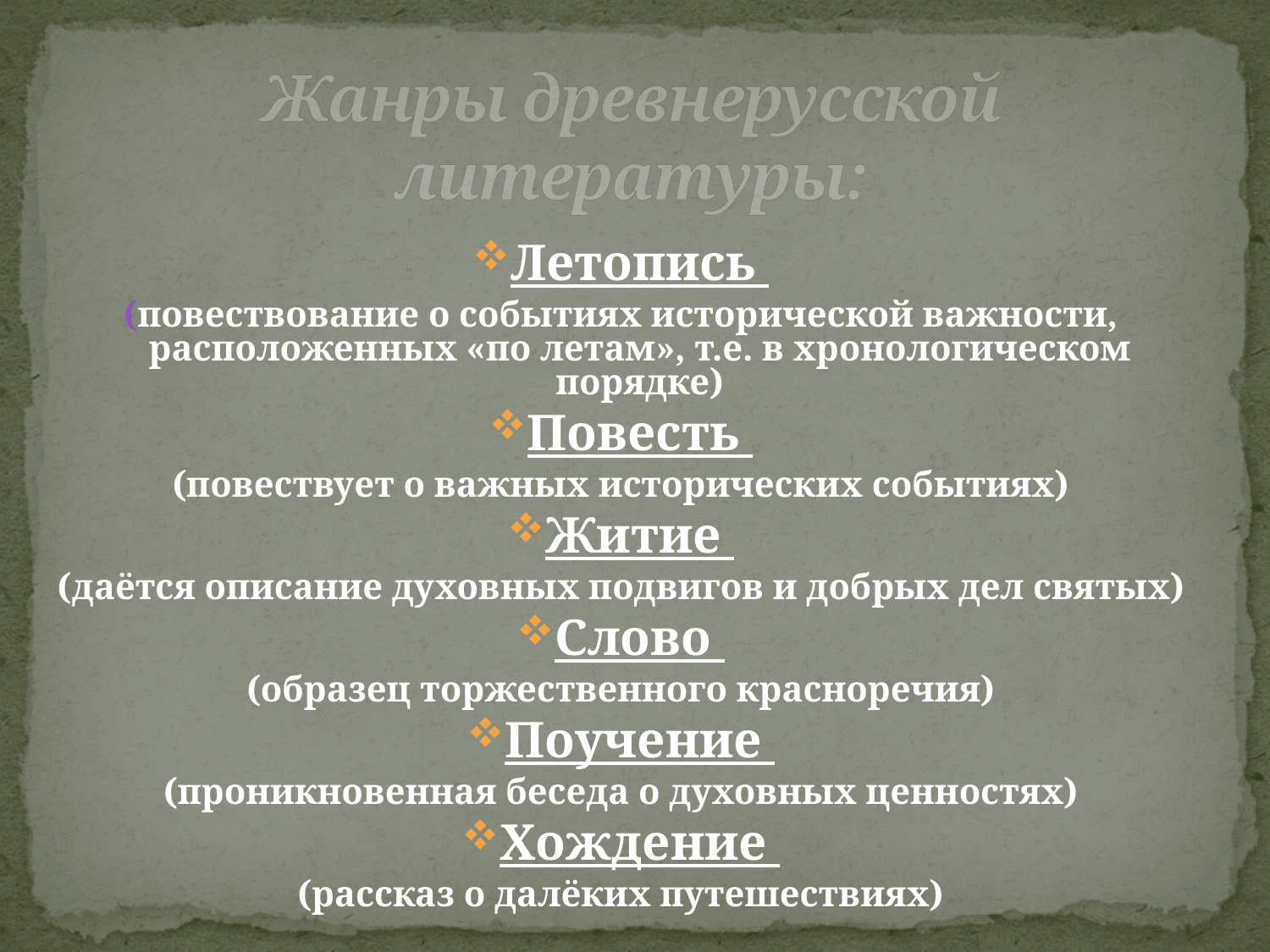

# Жанры древнерусской литературы:
Летопись
(повествование о событиях исторической важности, расположенных «по летам», т.е. в хронологическом порядке)
Повесть
(повествует о важных исторических событиях)
Житие
(даётся описание духовных подвигов и добрых дел святых)
Слово
(образец торжественного красноречия)
Поучение
(проникновенная беседа о духовных ценностях)
Хождение
(рассказ о далёких путешествиях)